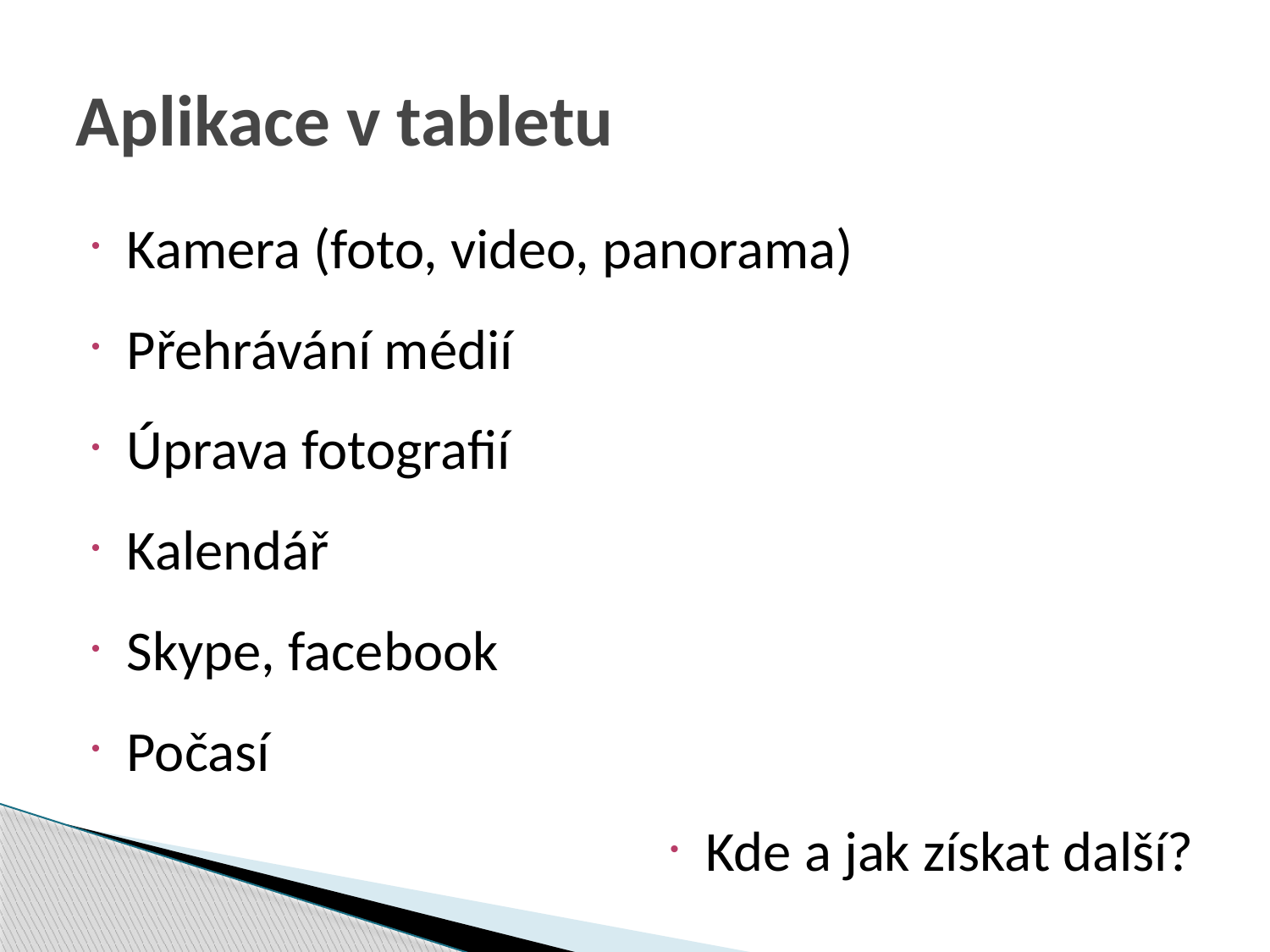

# Aplikace v tabletu
Kamera (foto, video, panorama)
Přehrávání médií
Úprava fotografií
Kalendář
Skype, facebook
Počasí
Kde a jak získat další?